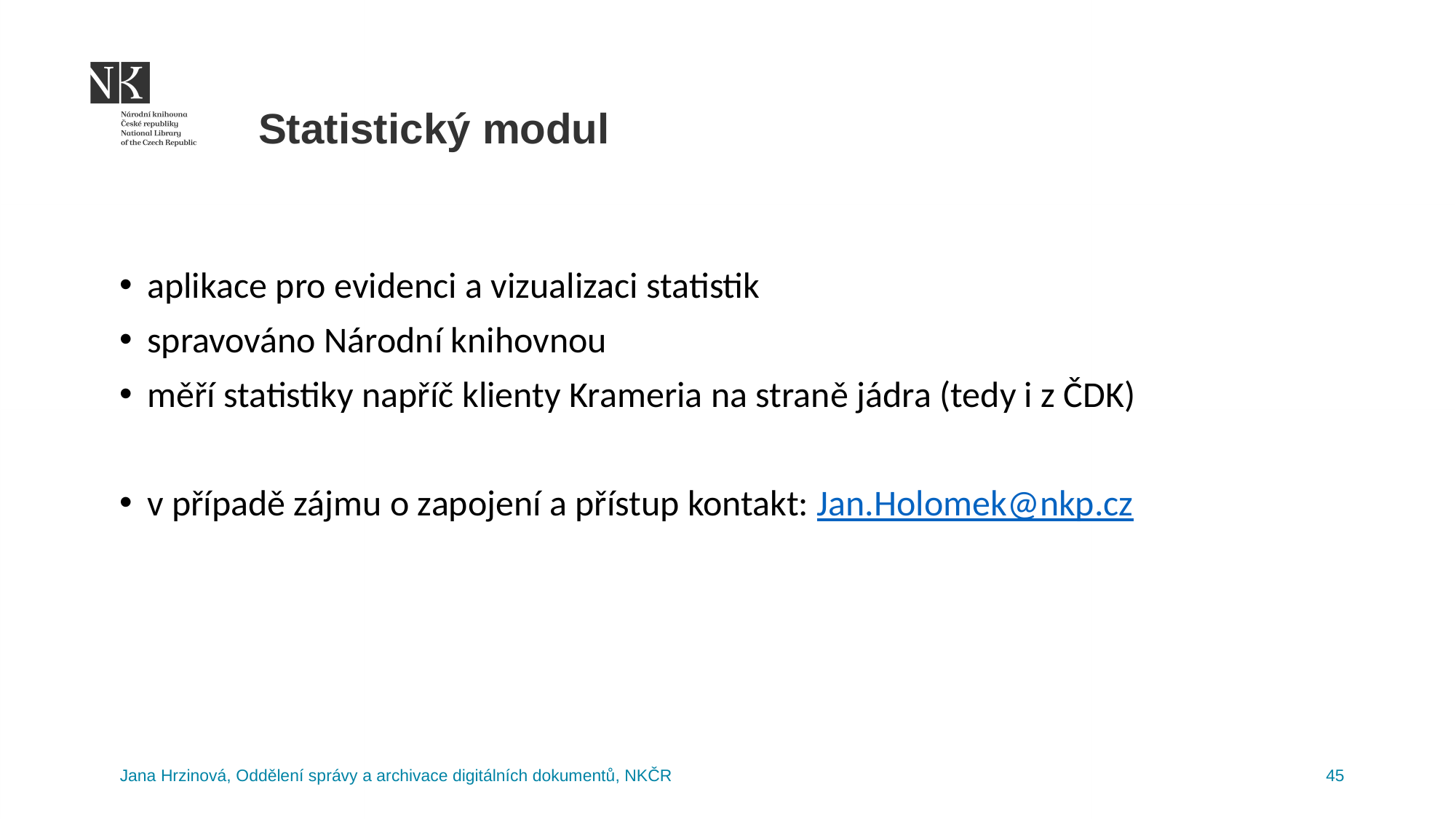

Statistický modul

aplikace pro evidenci a vizualizaci statistik
spravováno Národní knihovnou
měří statistiky napříč klienty Krameria na straně jádra (tedy i z ČDK)

v případě zájmu o zapojení a přístup kontakt: Jan.Holomek@nkp.cz

Jana Hrzinová, Oddělení správy a archivace digitálních dokumentů, NKČR
45